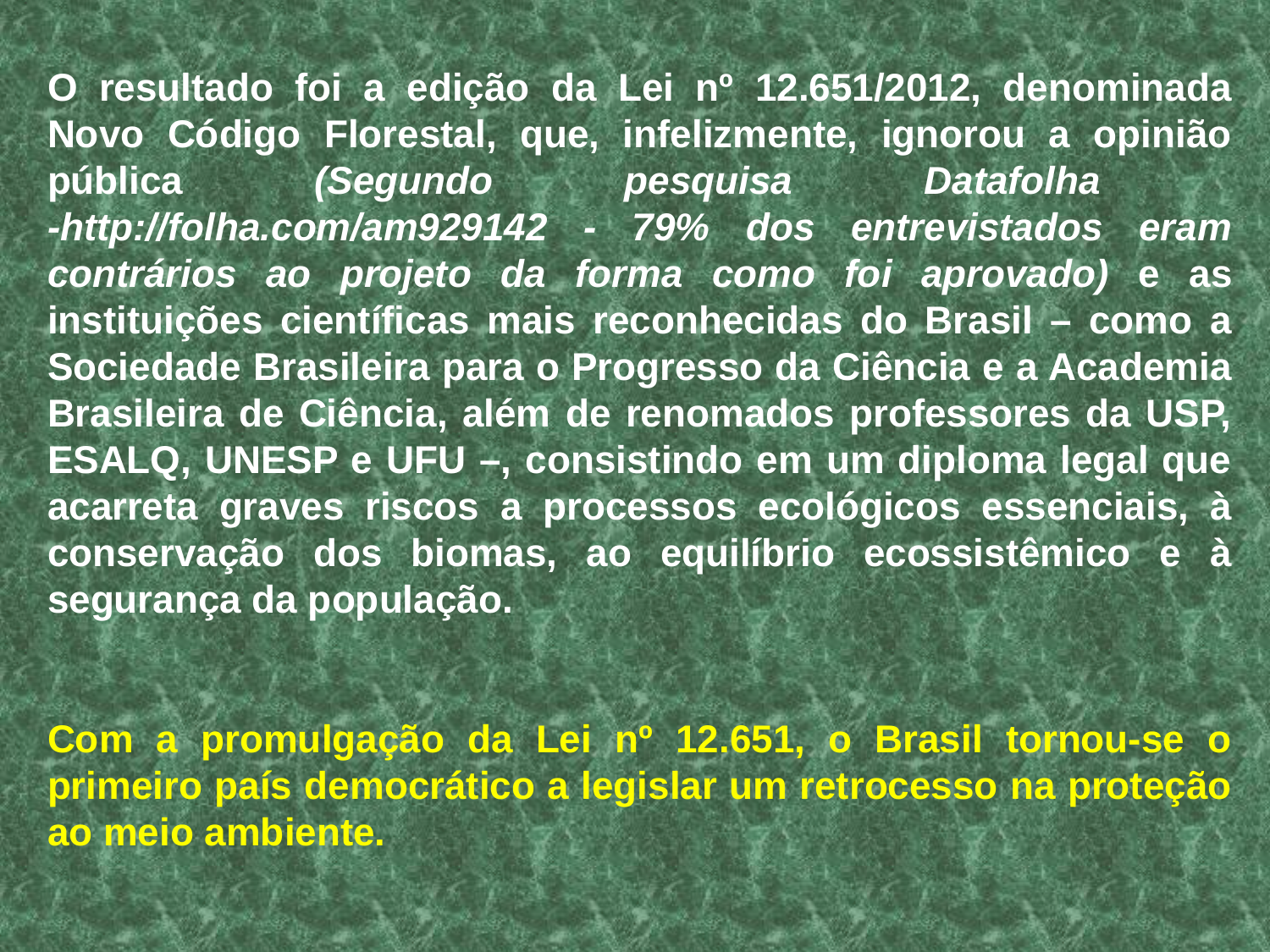

O resultado foi a edição da Lei nº 12.651/2012, denominada Novo Código Florestal, que, infelizmente, ignorou a opinião pública (Segundo pesquisa Datafolha  -http://folha.com/am929142 - 79% dos entrevistados eram contrários ao projeto da forma como foi aprovado) e as instituições científicas mais reconhecidas do Brasil – como a Sociedade Brasileira para o Progresso da Ciência e a Academia Brasileira de Ciência, além de renomados professores da USP, ESALQ, UNESP e UFU –, consistindo em um diploma legal que acarreta graves riscos a processos ecológicos essenciais, à conservação dos biomas, ao equilíbrio ecossistêmico e à segurança da população.

Com a promulgação da Lei nº 12.651, o Brasil tornou-se o primeiro país democrático a legislar um retrocesso na proteção ao meio ambiente.